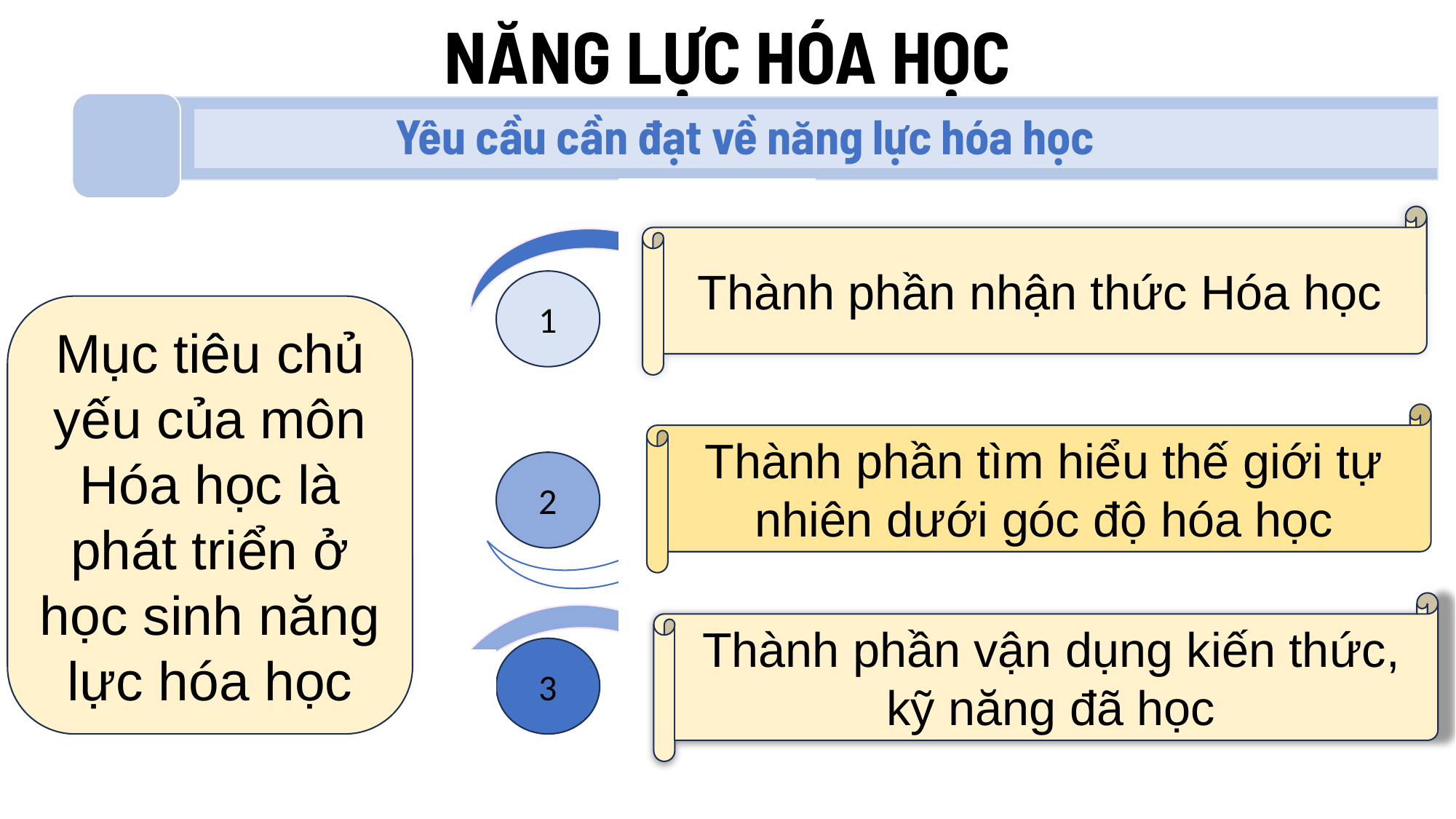

NĂNG LỰC HÓA HỌC

Yêu cầu cần đạt về năng lực hóa học

Thành phần nhận thức Hóa học
1
Mục tiêu chủ yếu của môn Hóa học là phát triển ở học sinh năng lực hóa học

Thành phần tìm hiểu thế giới tự nhiên dưới góc độ hóa học
2

Thành phần vận dụng kiến thức, kỹ năng đã học
3